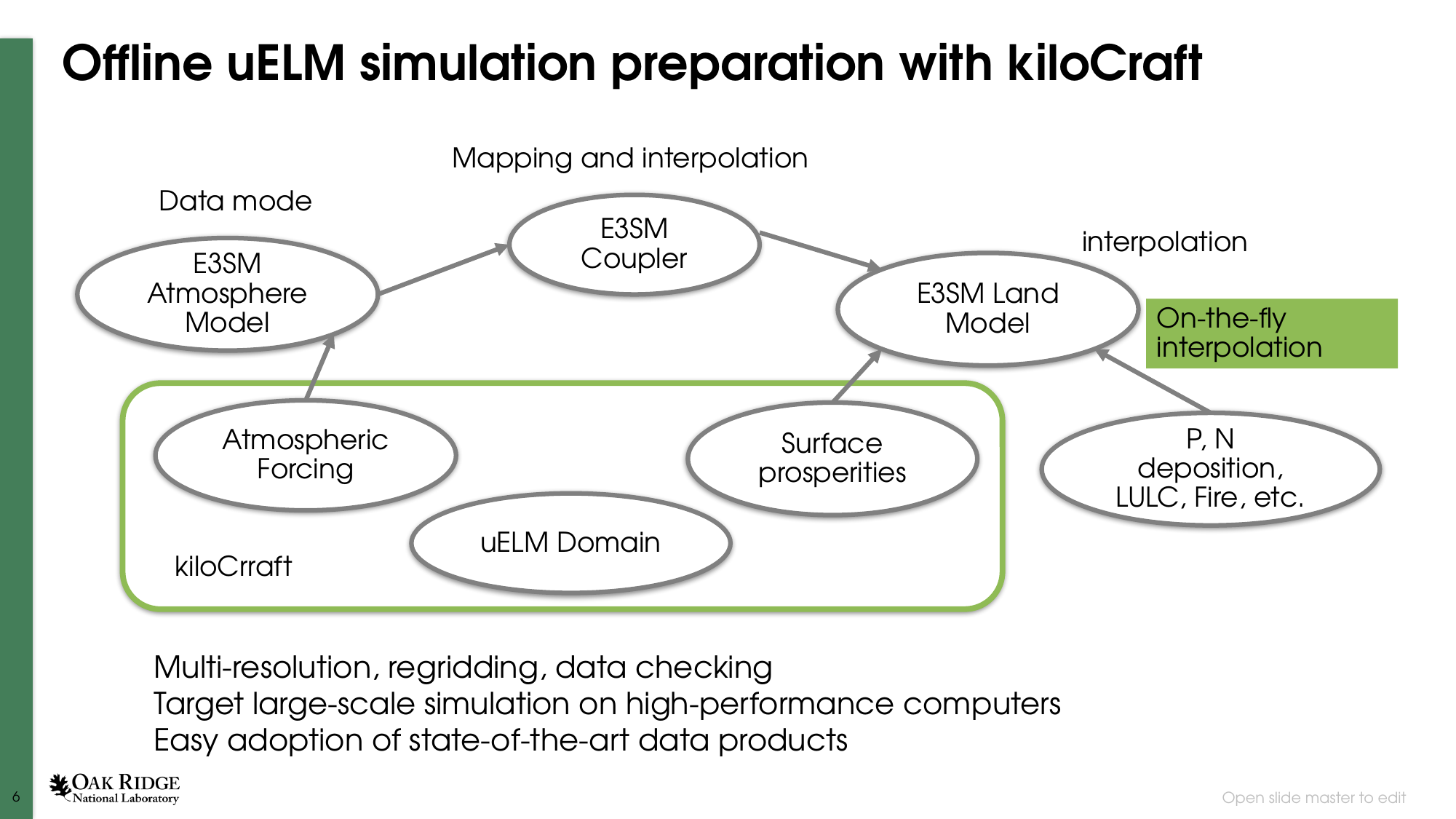

# Offline uELM simulation preparation with kiloCraft
Mapping and interpolation
Data mode
E3SM Coupler
interpolation
E3SM Atmosphere Model
E3SM Land Model
On-the-fly interpolation

Atmospheric Forcing
Surface prosperities
P, N deposition, LULC, Fire, etc.
uELM Domain
kiloCrraft
Multi-resolution, regridding, data checking
Target large-scale simulation on high-performance computers
Easy adoption of state-of-the-art data products